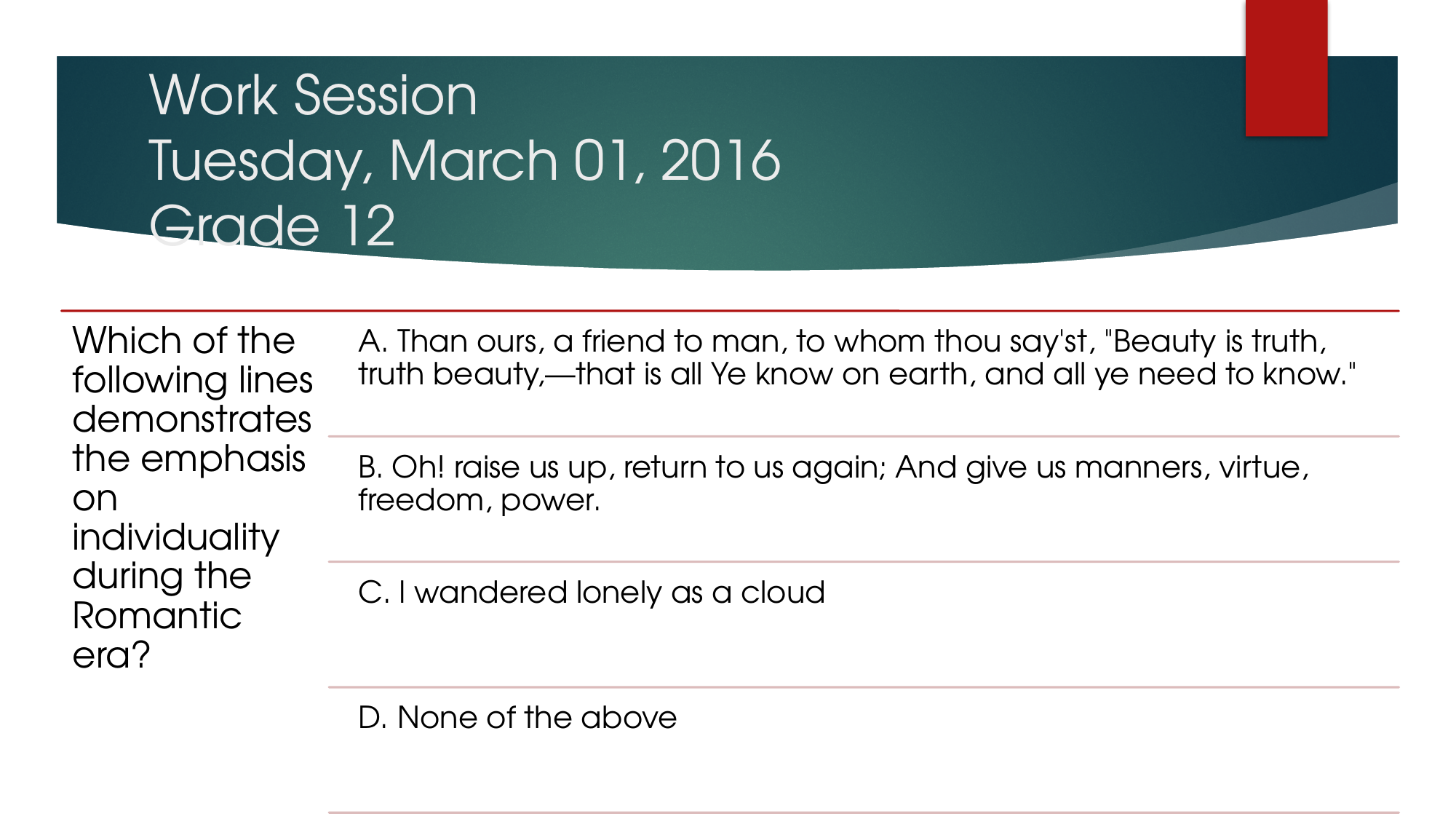

# Work Session Tuesday, March 01, 2016 Grade 12
Which of the following lines demonstrates the emphasis on individuality during the Romantic era?
A. Than ours, a friend to man, to whom thou say'st, "Beauty is truth, truth beauty,—that is all Ye know on earth, and all ye need to know."
B. Oh! raise us up, return to us again; And give us manners, virtue, freedom, power.
C. I wandered lonely as a cloud
D. None of the above